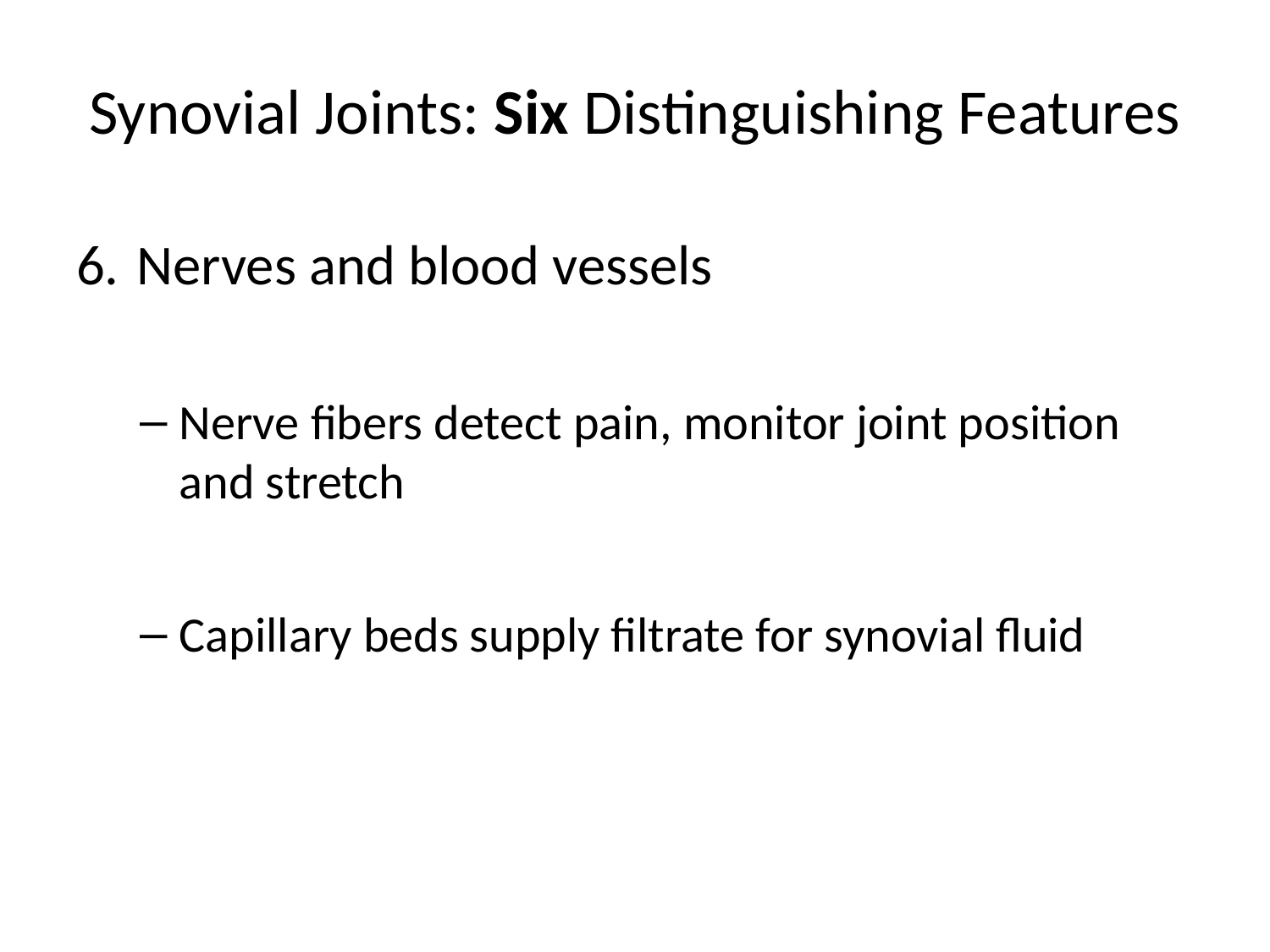

# Synovial Joints: Six Distinguishing Features
6.	 Nerves and blood vessels

Nerve fibers detect pain, monitor joint position and stretch

Capillary beds supply filtrate for synovial fluid